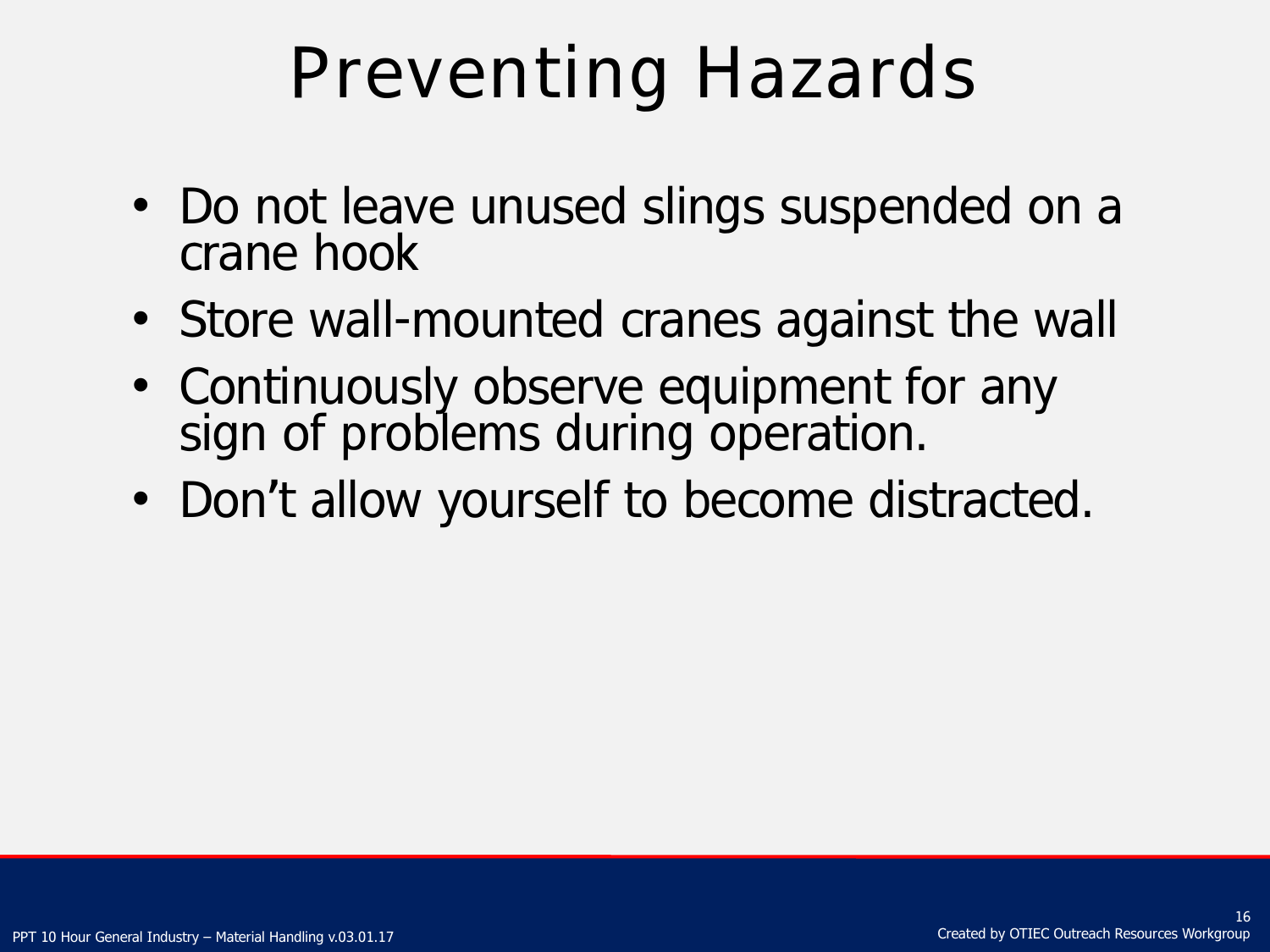

# Preventing Hazards
Do not leave unused slings suspended on a crane hook
Store wall-mounted cranes against the wall
Continuously observe equipment for any sign of problems during operation.
Don’t allow yourself to become distracted.